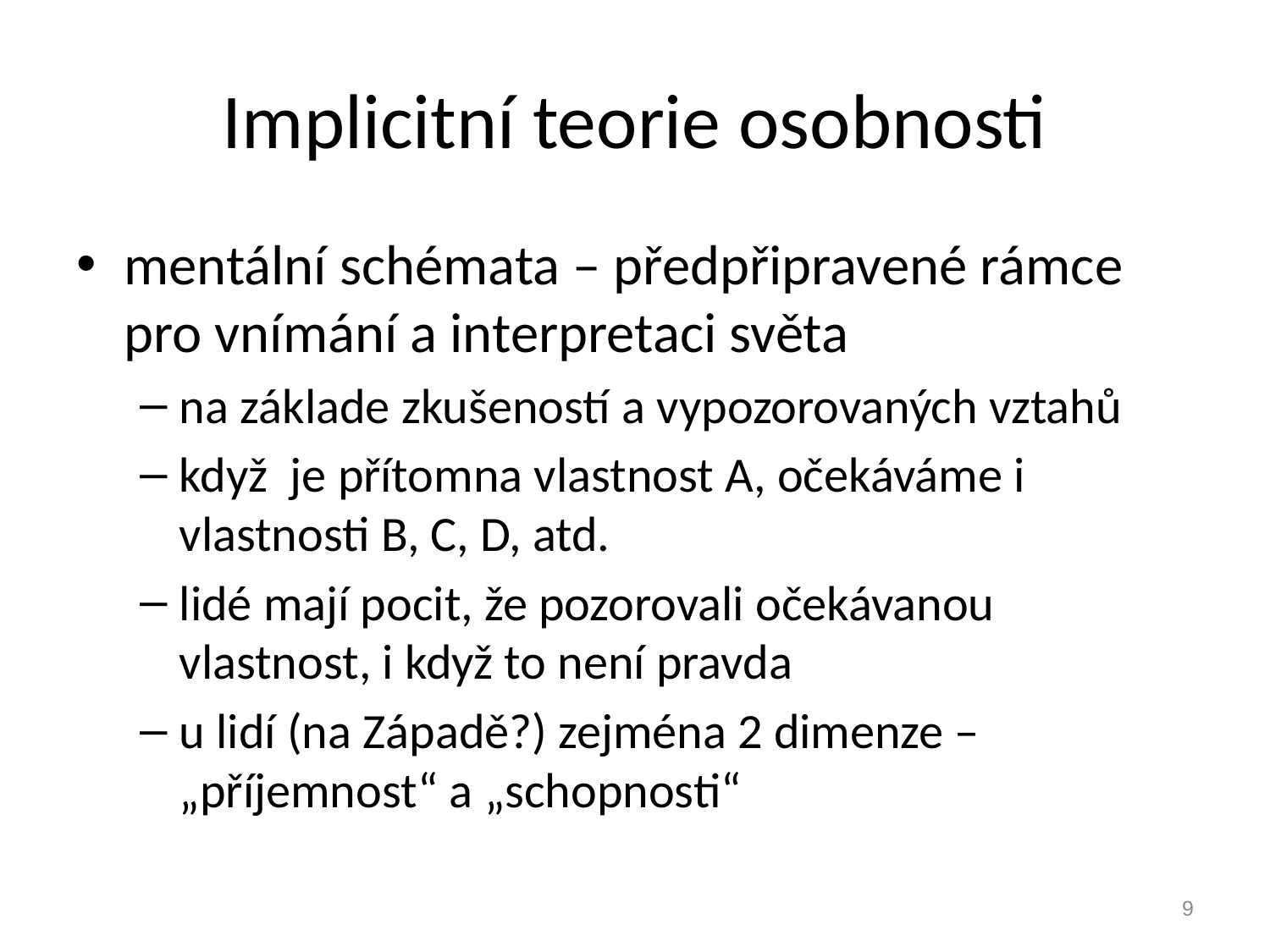

# Implicitní teorie osobnosti
mentální schémata – předpřipravené rámce pro vnímání a interpretaci světa
na základe zkušeností a vypozorovaných vztahů
když  je přítomna vlastnost A, očekáváme i vlastnosti B, C, D, atd.
lidé mají pocit, že pozorovali očekávanou vlastnost, i když to není pravda
u lidí (na Západě?) zejména 2 dimenze – „příjemnost“ a „schopnosti“
9